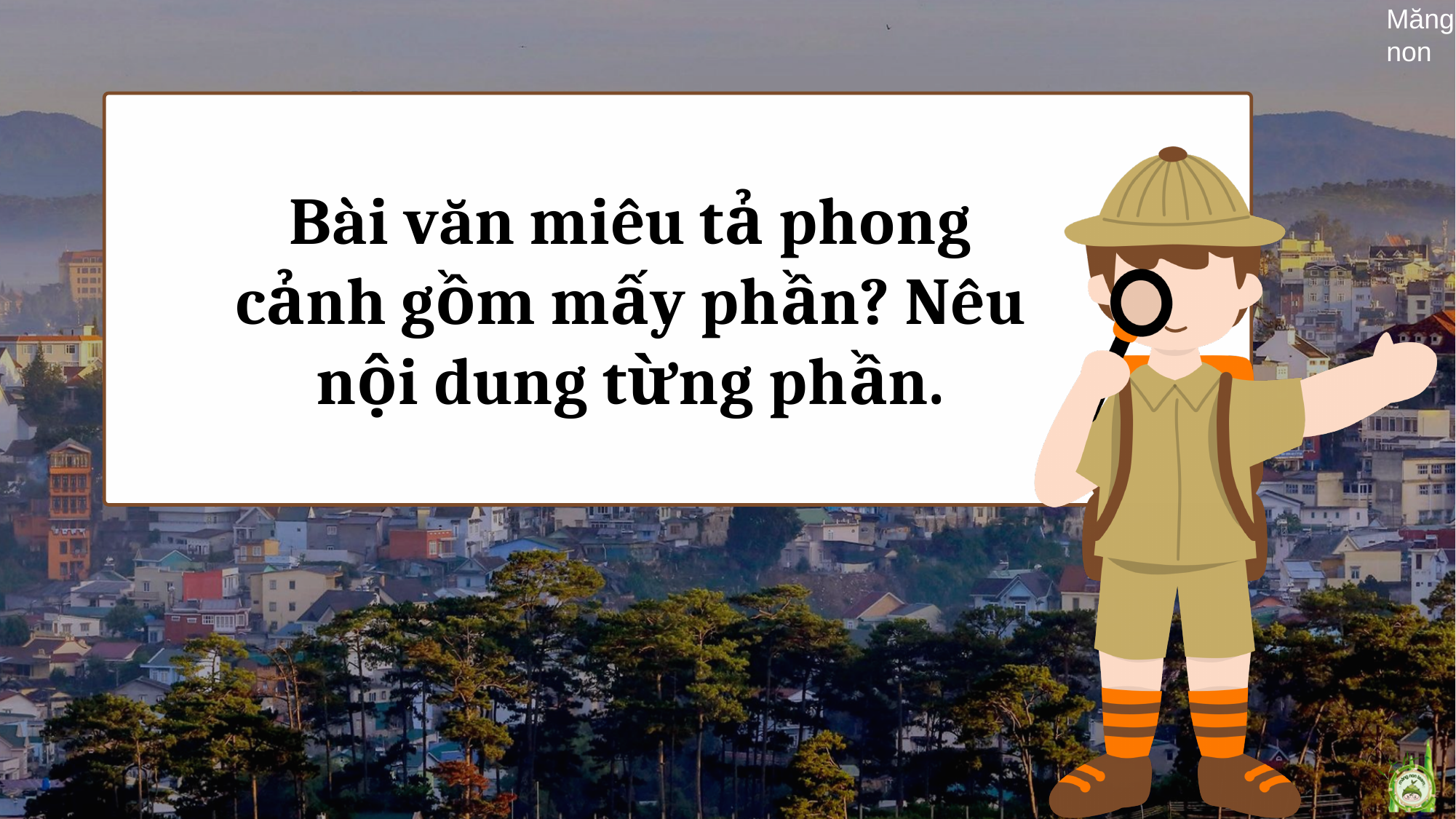

Bài văn miêu tả phong cảnh gồm mấy phần? Nêu nội dung từng phần.